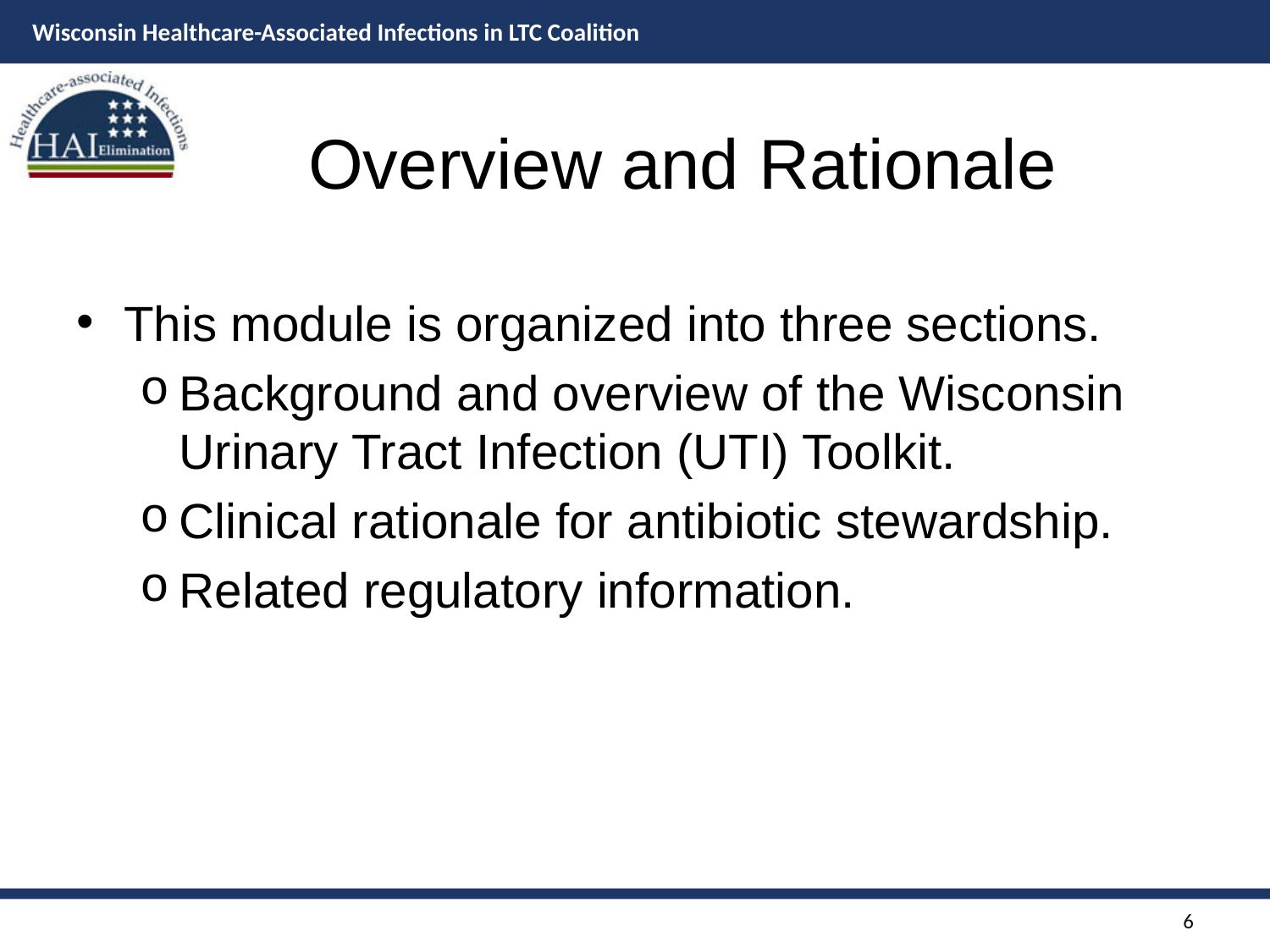

# Overview and Rationale
This module is organized into three sections.
Background and overview of the Wisconsin Urinary Tract Infection (UTI) Toolkit.
Clinical rationale for antibiotic stewardship.
Related regulatory information.

6